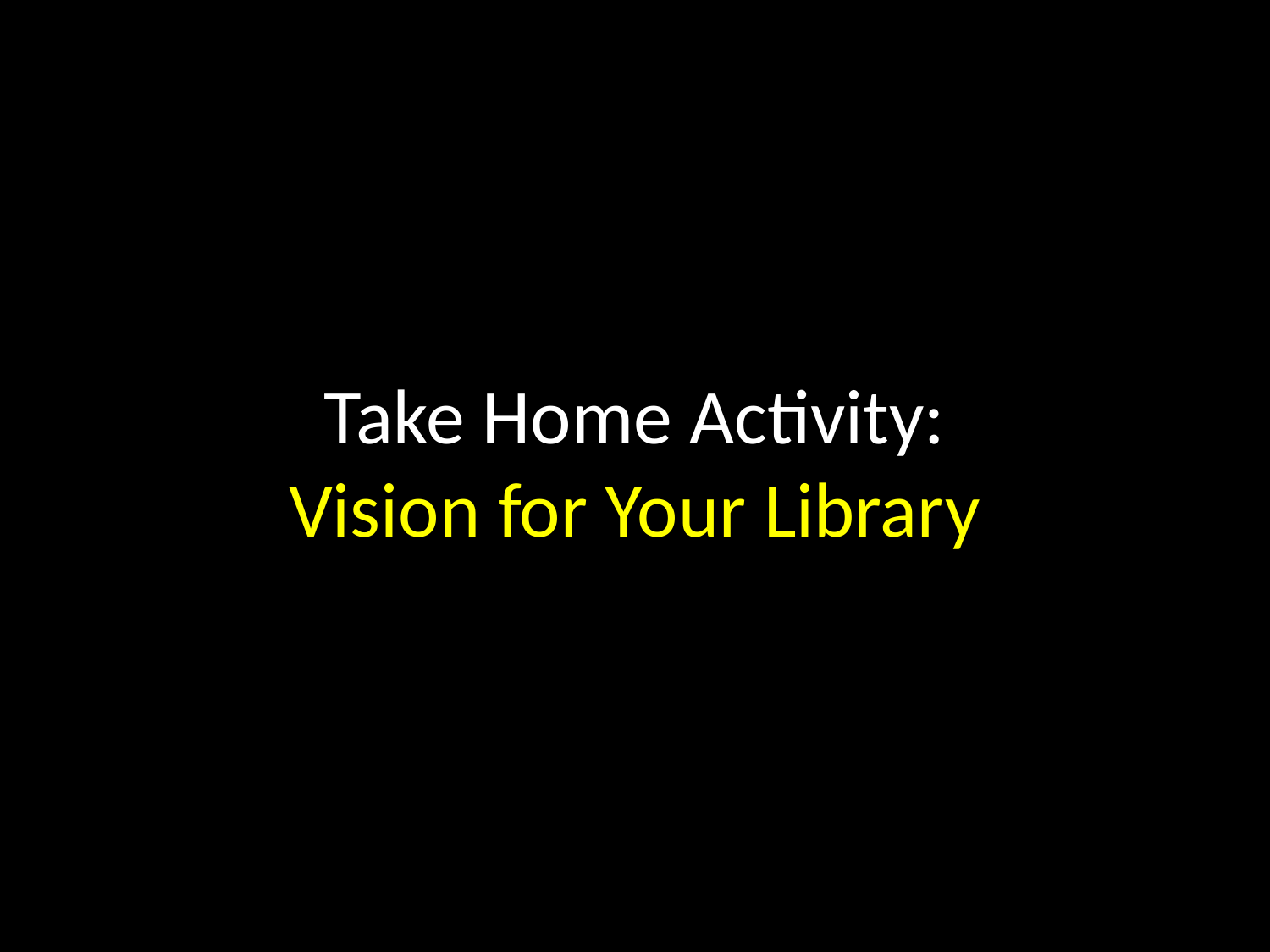

# Take Home Activity: Vision for Your Library